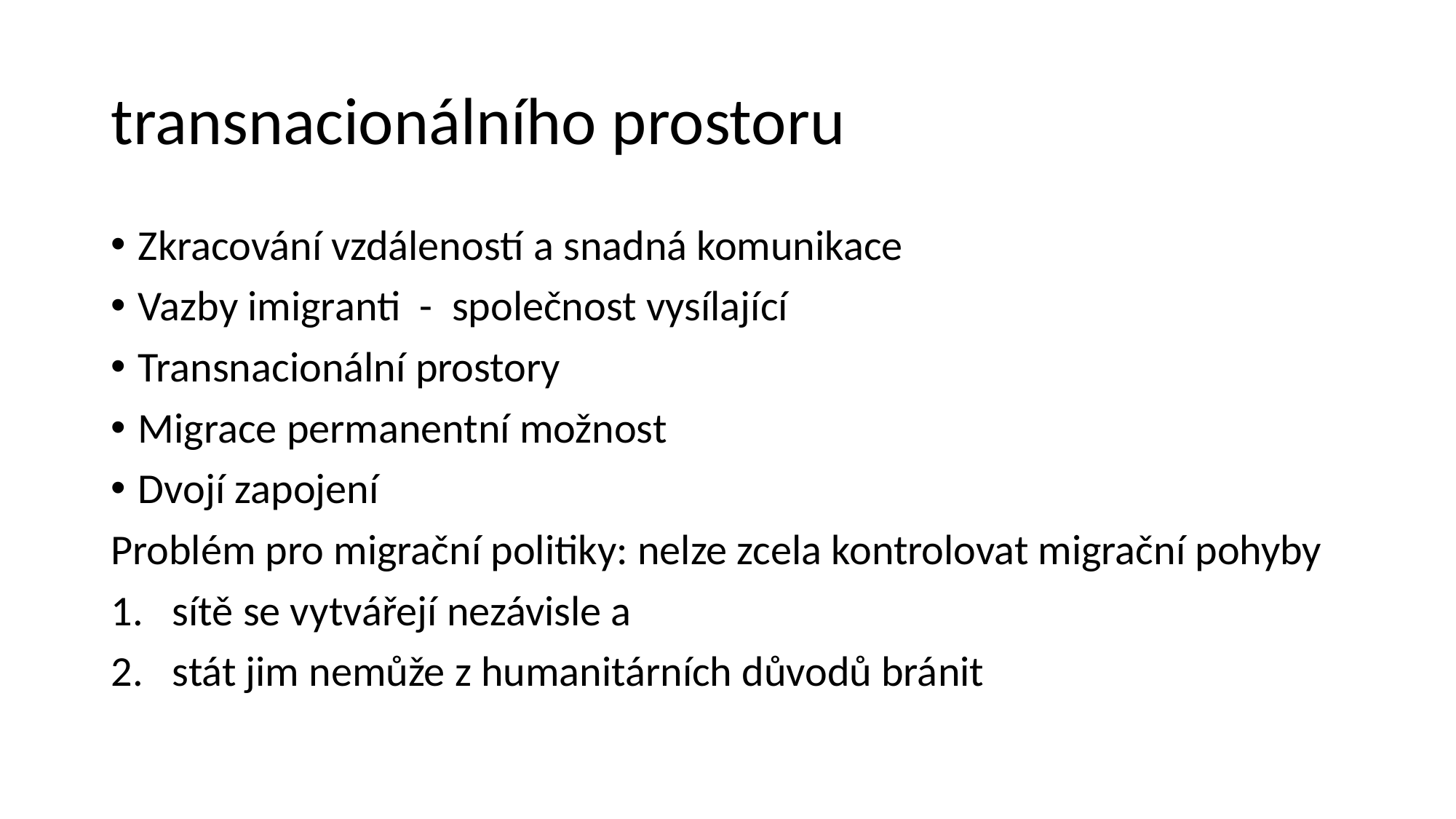

# transnacionálního prostoru
Zkracování vzdáleností a snadná komunikace
Vazby imigranti  -  společnost vysílající
Transnacionální prostory
Migrace permanentní možnost
Dvojí zapojení
Problém pro migrační politiky: nelze zcela kontrolovat migrační pohyby
sítě se vytvářejí nezávisle a
stát jim nemůže z humanitárních důvodů bránit